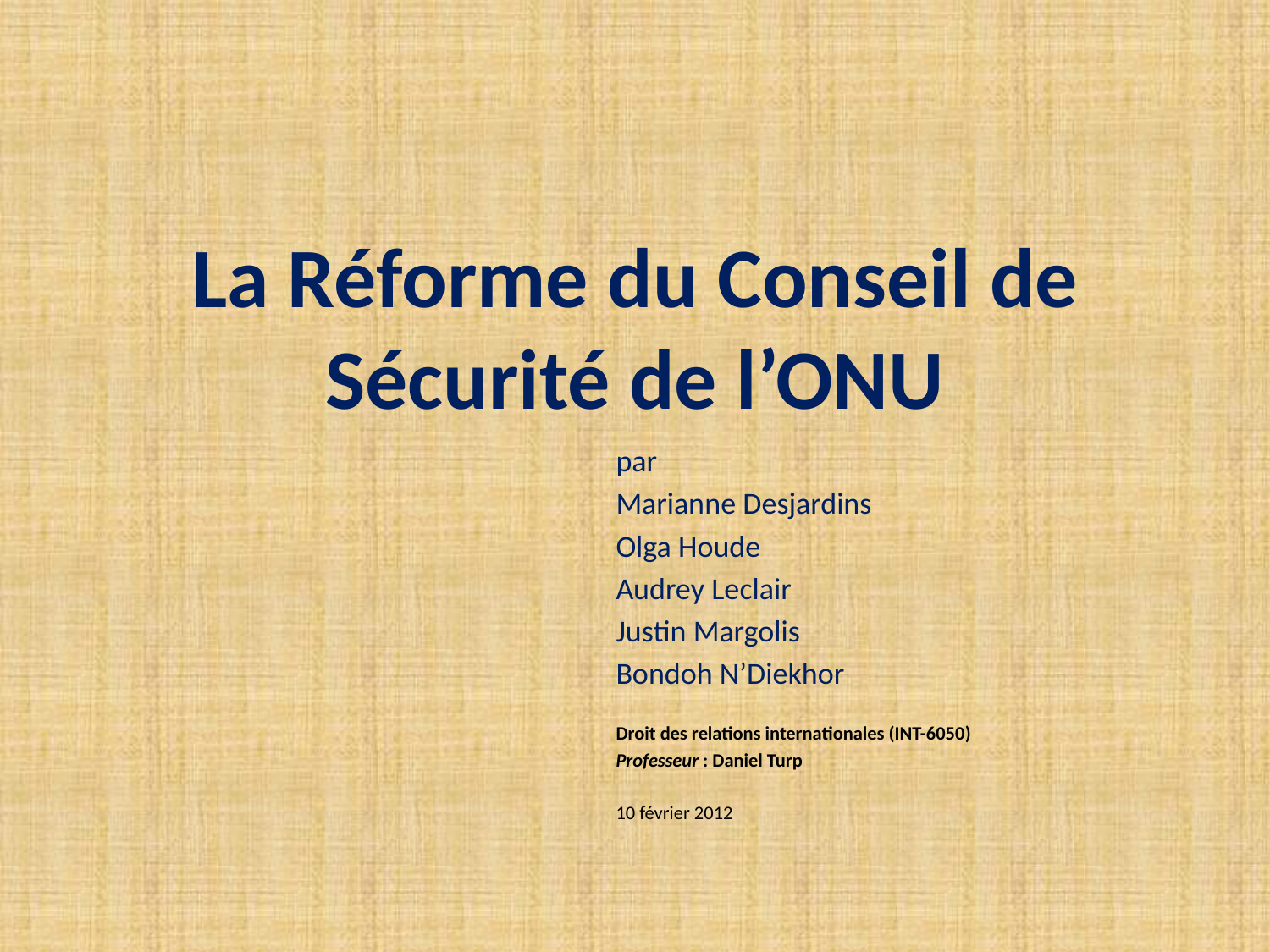

# La Réforme du Conseil de Sécurité de l’ONU

par
Marianne Desjardins
Olga Houde
Audrey Leclair
Justin Margolis
Bondoh N’Diekhor

Droit des relations internationales (INT-6050)
Professeur : Daniel Turp

10 février 2012